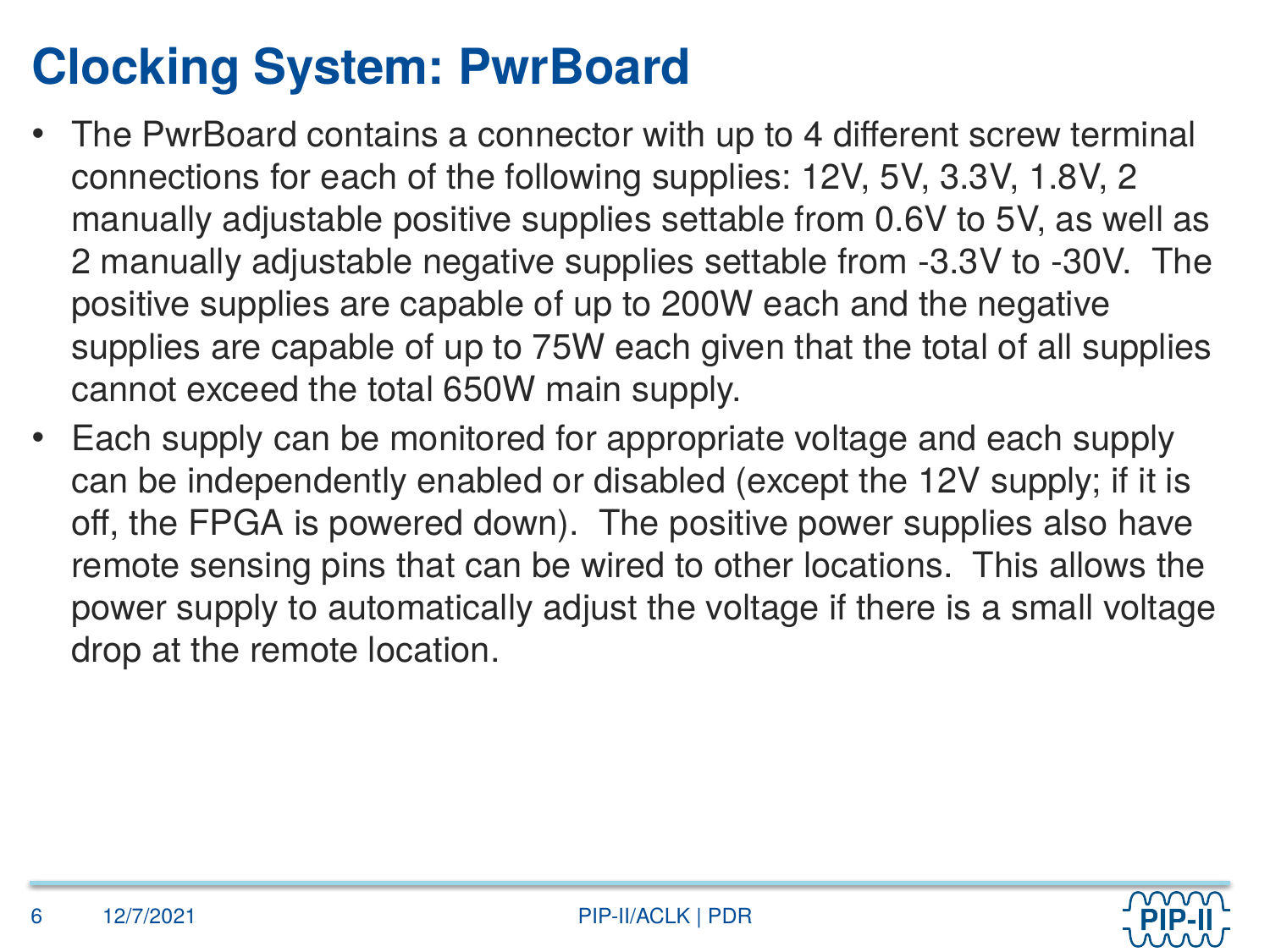

# Clocking System: PwrBoard
The PwrBoard contains a connector with up to 4 different screw terminal connections for each of the following supplies: 12V, 5V, 3.3V, 1.8V, 2 manually adjustable positive supplies settable from 0.6V to 5V, as well as 2 manually adjustable negative supplies settable from -3.3V to -30V.  The positive supplies are capable of up to 200W each and the negative supplies are capable of up to 75W each given that the total of all supplies cannot exceed the total 650W main supply.
Each supply can be monitored for appropriate voltage and each supply can be independently enabled or disabled (except the 12V supply; if it is off, the FPGA is powered down).  The positive power supplies also have remote sensing pins that can be wired to other locations.  This allows the power supply to automatically adjust the voltage if there is a small voltage drop at the remote location.
12/7/2021
6
PIP-II/ACLK | PDR